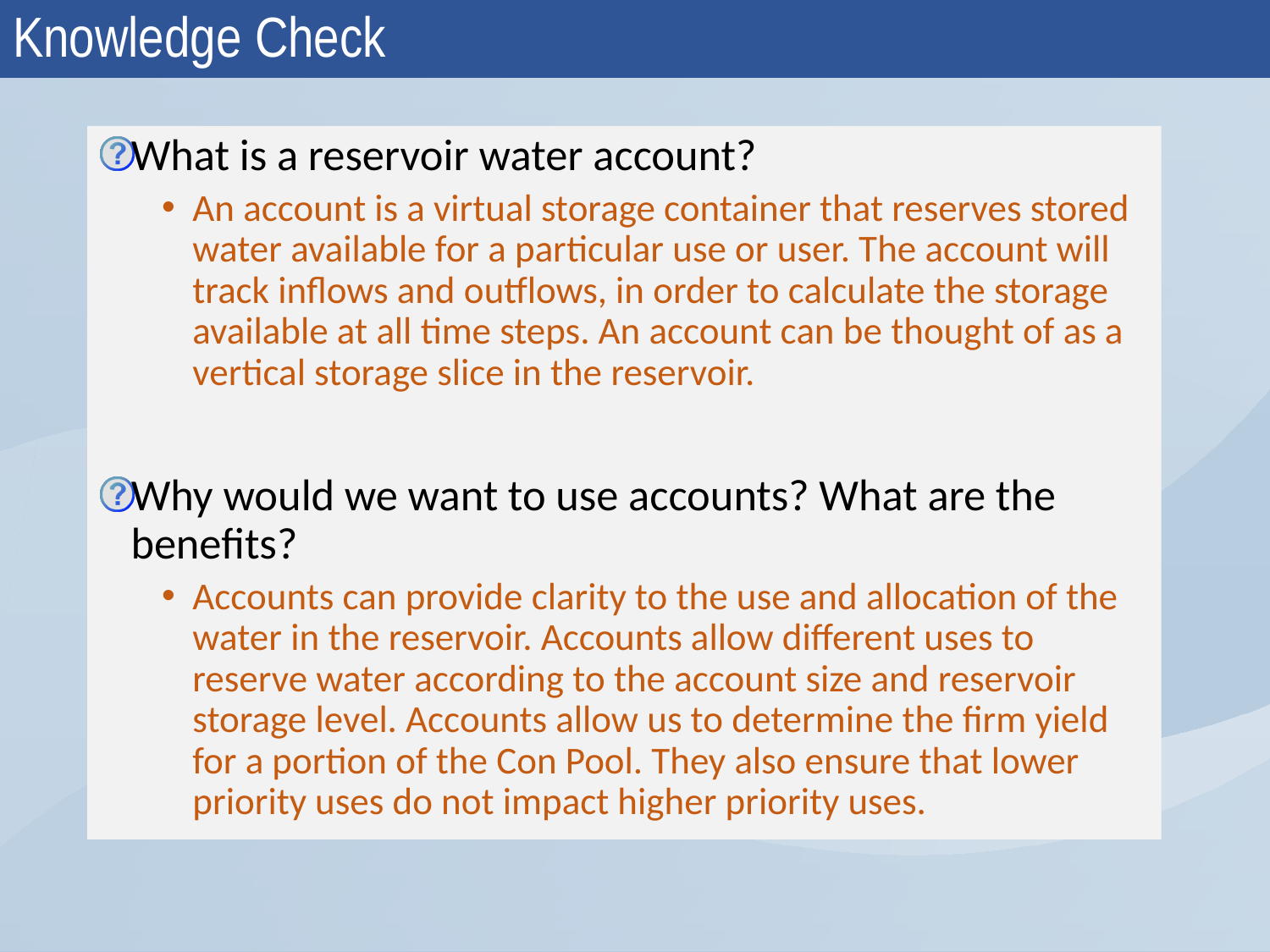

# Knowledge Check
What is a reservoir water account?
An account is a virtual storage container that reserves stored water available for a particular use or user. The account will track inflows and outflows, in order to calculate the storage available at all time steps. An account can be thought of as a vertical storage slice in the reservoir.

Why would we want to use accounts? What are the benefits?
Accounts can provide clarity to the use and allocation of the water in the reservoir. Accounts allow different uses to reserve water according to the account size and reservoir storage level. Accounts allow us to determine the firm yield for a portion of the Con Pool. They also ensure that lower priority uses do not impact higher priority uses.